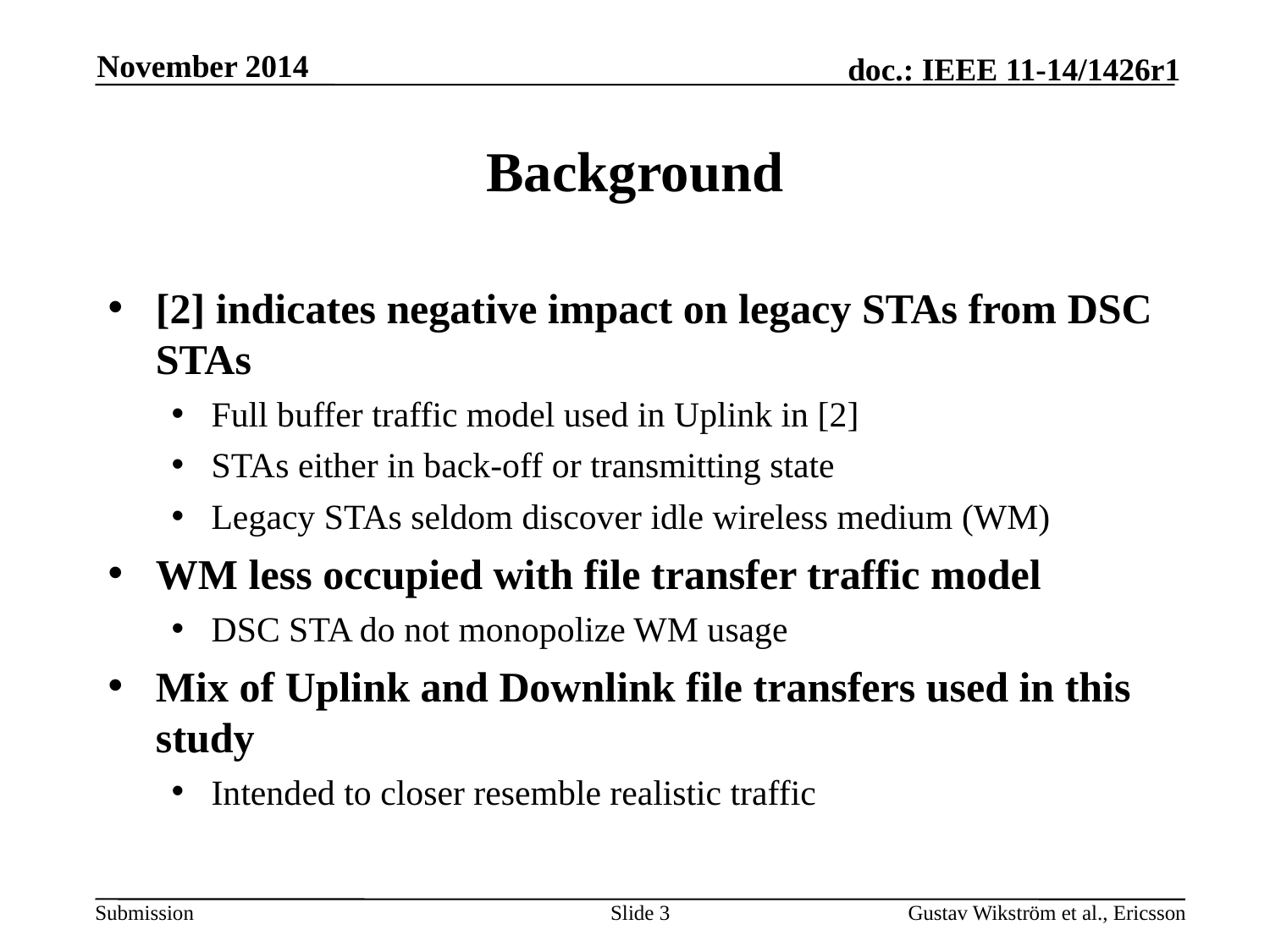

November 2014
# Background
[2] indicates negative impact on legacy STAs from DSC STAs
Full buffer traffic model used in Uplink in [2]
STAs either in back-off or transmitting state
Legacy STAs seldom discover idle wireless medium (WM)
WM less occupied with file transfer traffic model
DSC STA do not monopolize WM usage
Mix of Uplink and Downlink file transfers used in this study
Intended to closer resemble realistic traffic
Slide 3
Gustav Wikström et al., Ericsson